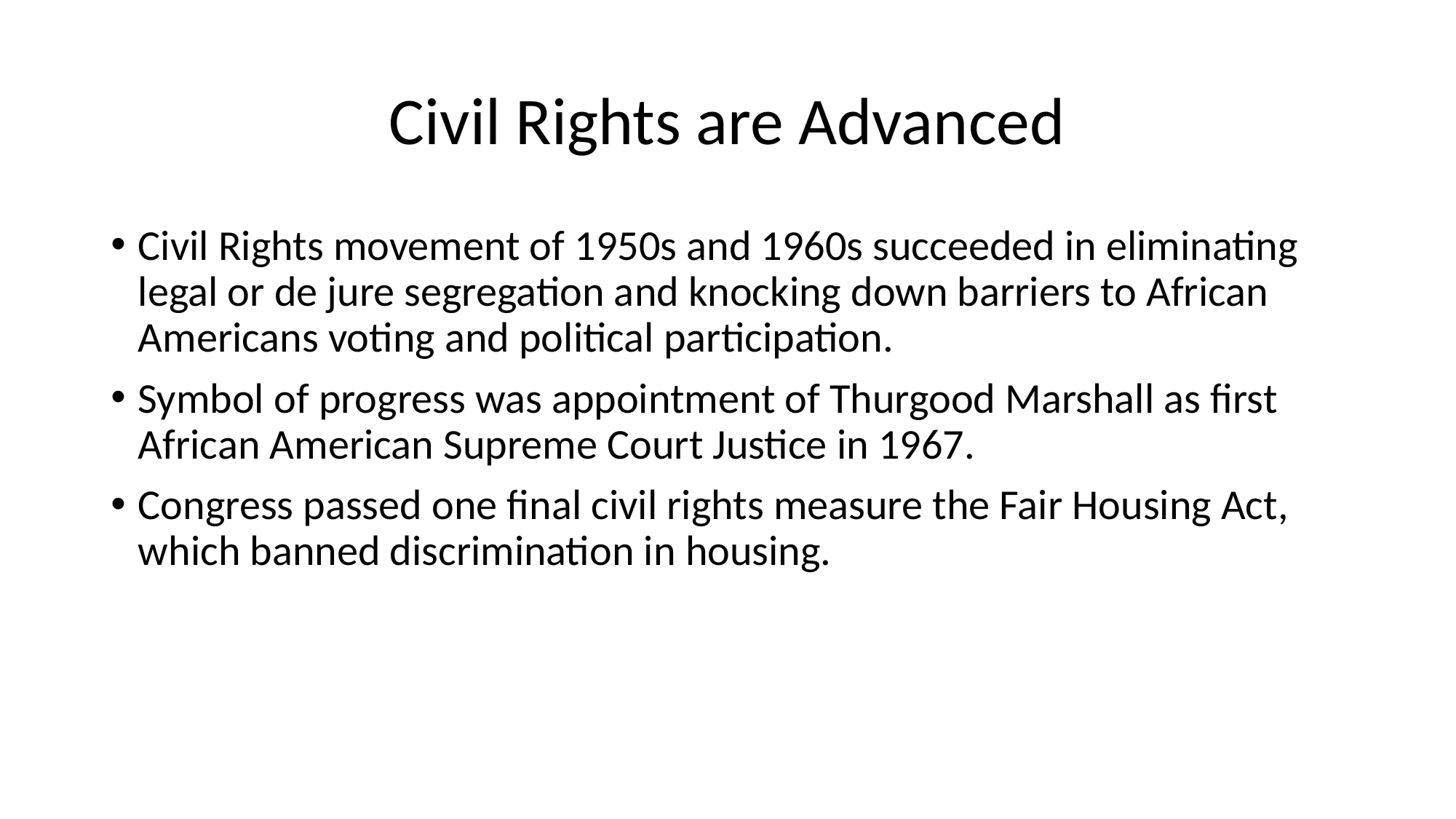

# Civil Rights are Advanced
Civil Rights movement of 1950s and 1960s succeeded in eliminating legal or de jure segregation and knocking down barriers to African Americans voting and political participation.
Symbol of progress was appointment of Thurgood Marshall as first African American Supreme Court Justice in 1967.
Congress passed one final civil rights measure the Fair Housing Act, which banned discrimination in housing.